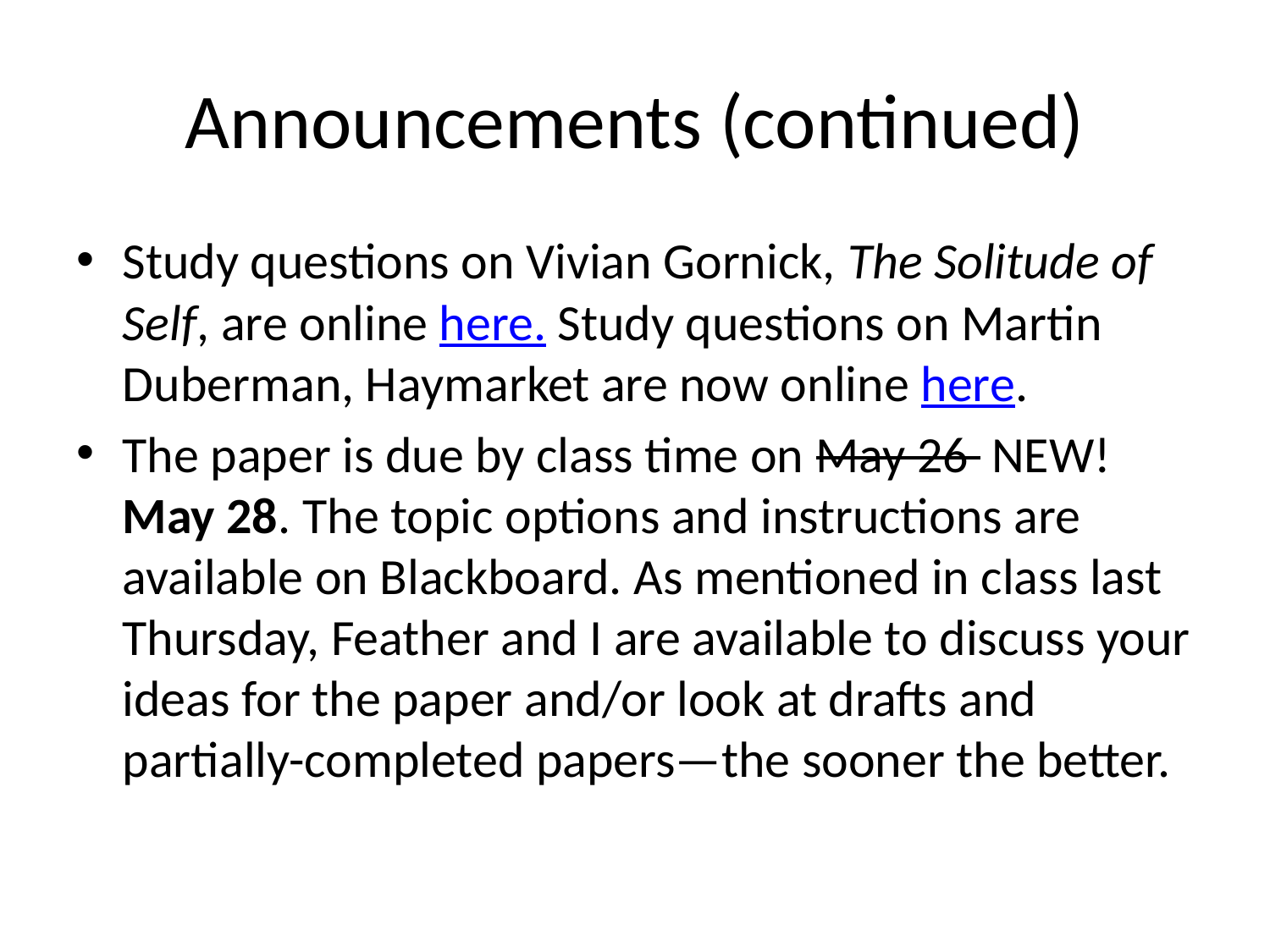

# Announcements (continued)
Study questions on Vivian Gornick, The Solitude of Self, are online here. Study questions on Martin Duberman, Haymarket are now online here.
The paper is due by class time on May 26  NEW! May 28. The topic options and instructions are available on Blackboard. As mentioned in class last Thursday, Feather and I are available to discuss your ideas for the paper and/or look at drafts and partially-completed papers—the sooner the better.